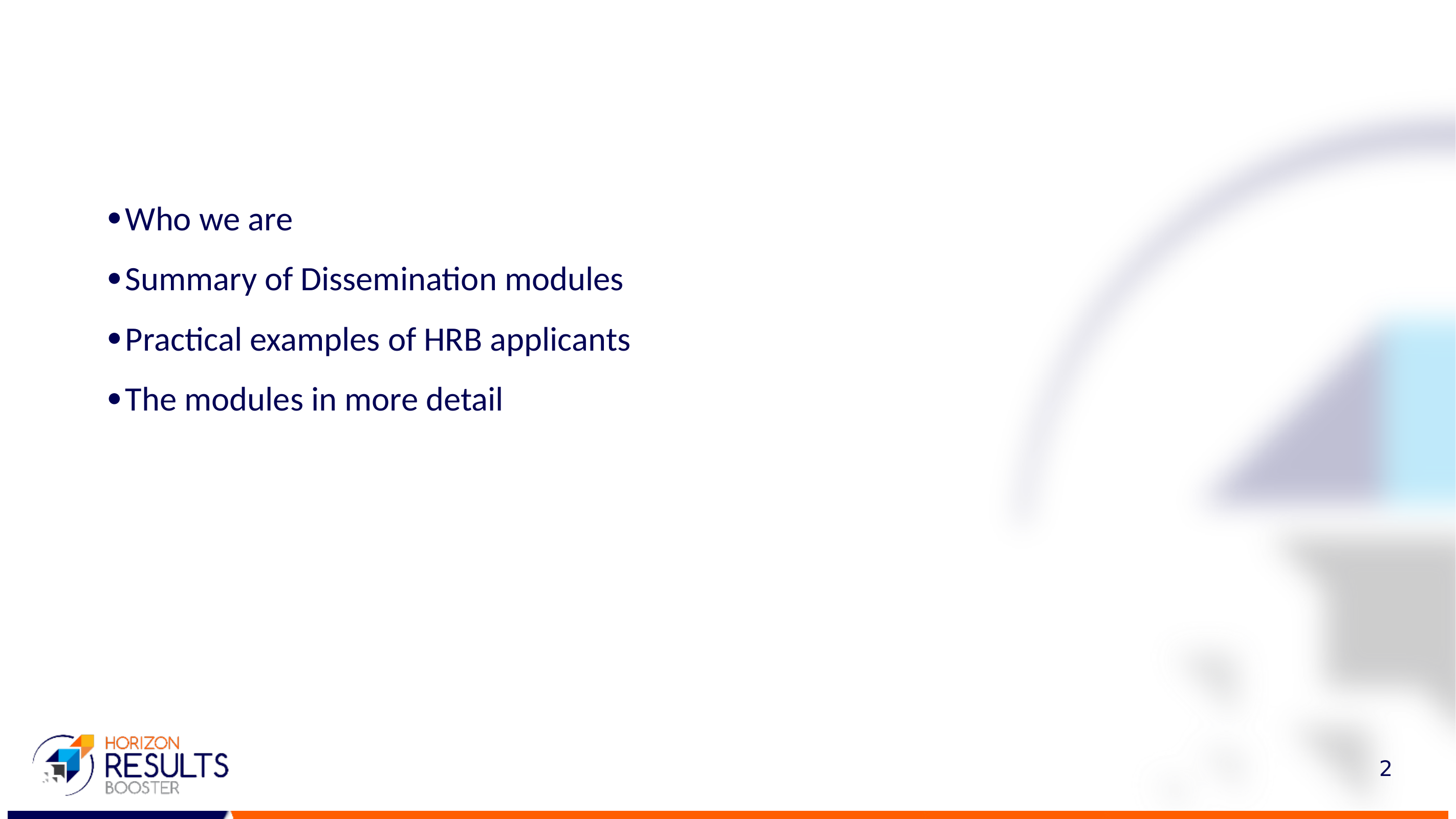

Who we are
Summary of Dissemination modules
Practical examples of HRB applicants
The modules in more detail

2